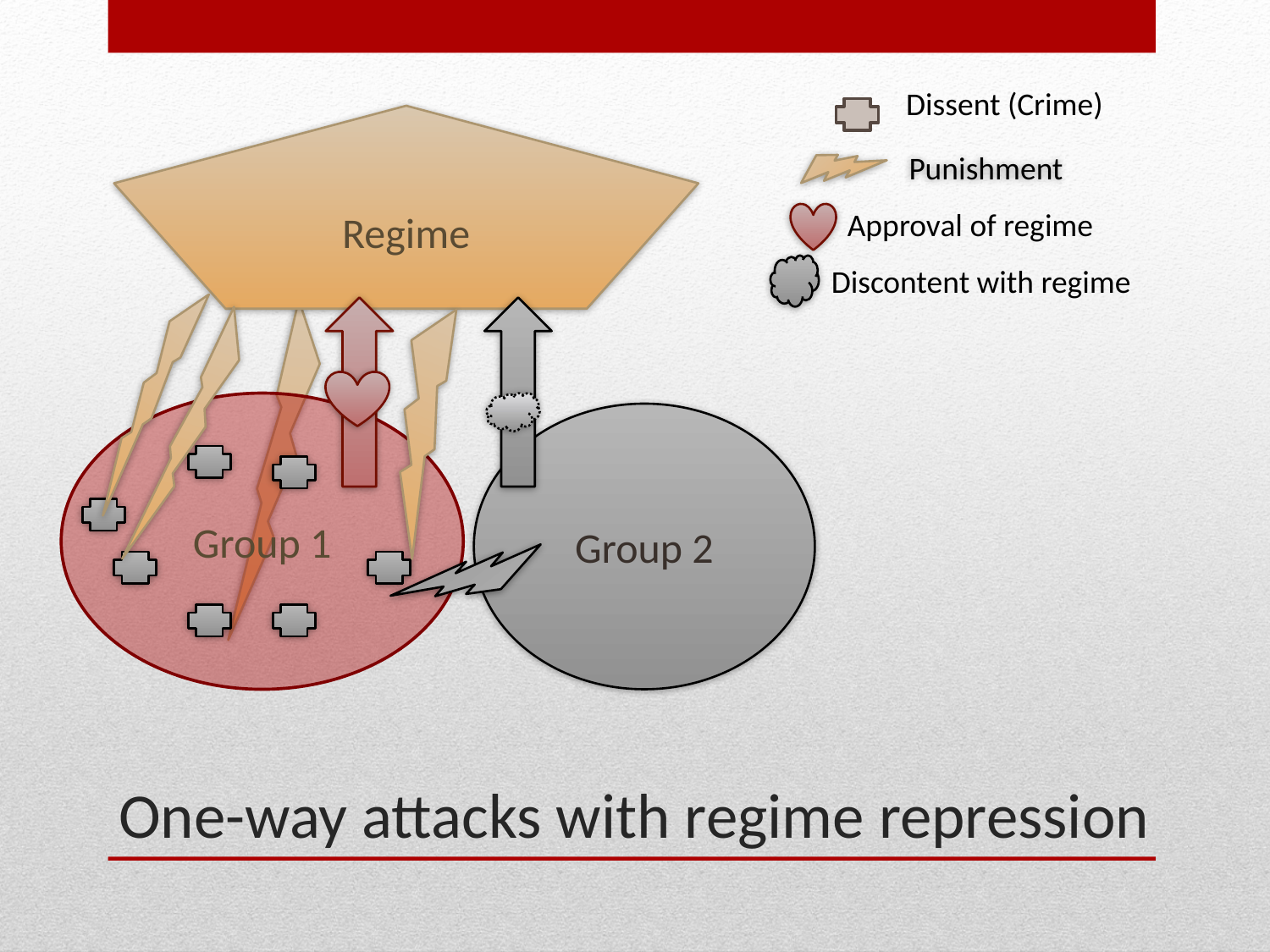

Dissent (Crime)

Regime

Punishment
Approval of regime

Discontent with regime

Group 1

Group 2

# One-way attacks with regime repression